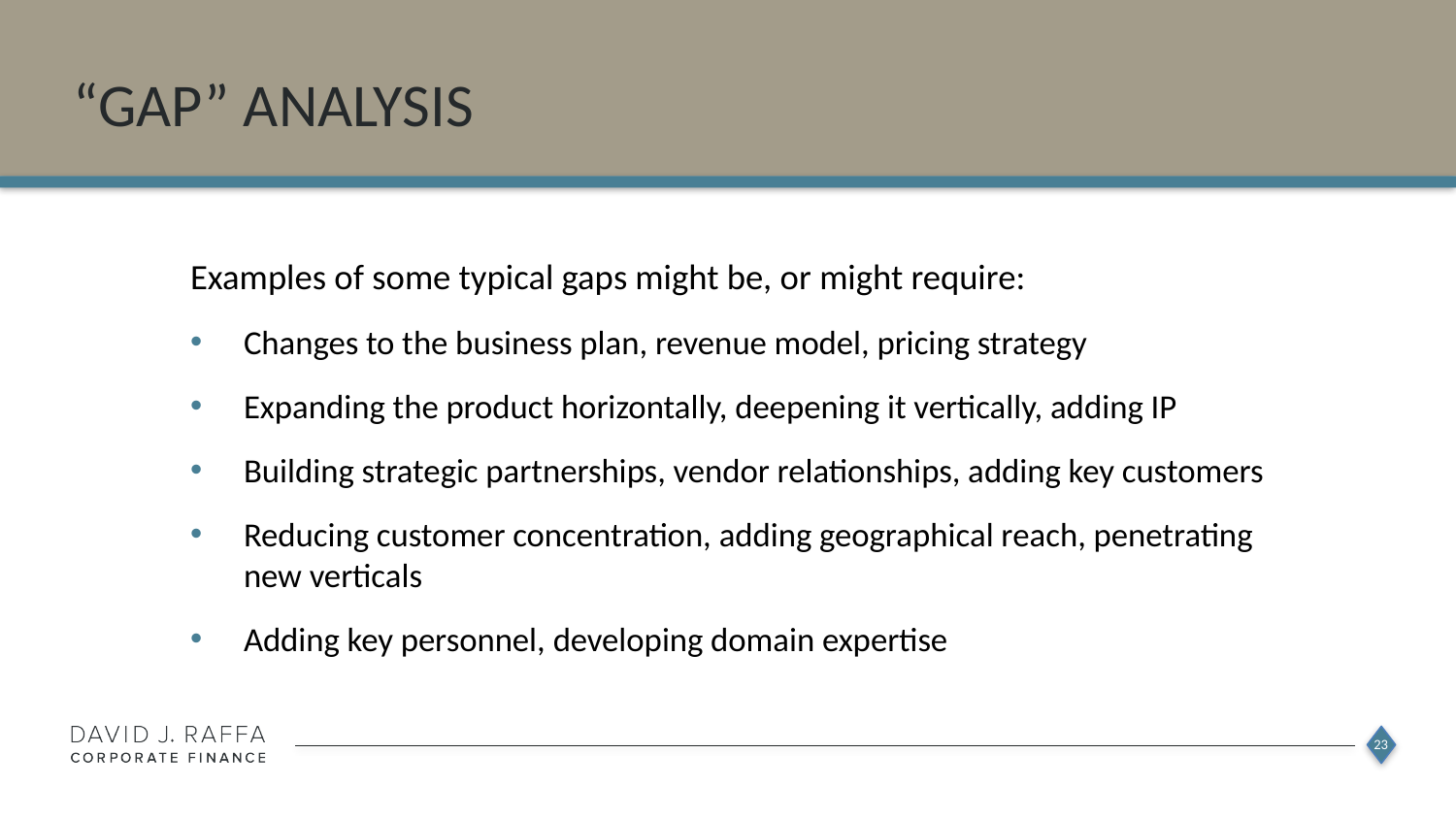

# “GAP” ANALYSIS
Examples of some typical gaps might be, or might require:
Changes to the business plan, revenue model, pricing strategy
Expanding the product horizontally, deepening it vertically, adding IP
Building strategic partnerships, vendor relationships, adding key customers
Reducing customer concentration, adding geographical reach, penetrating new verticals
Adding key personnel, developing domain expertise

23